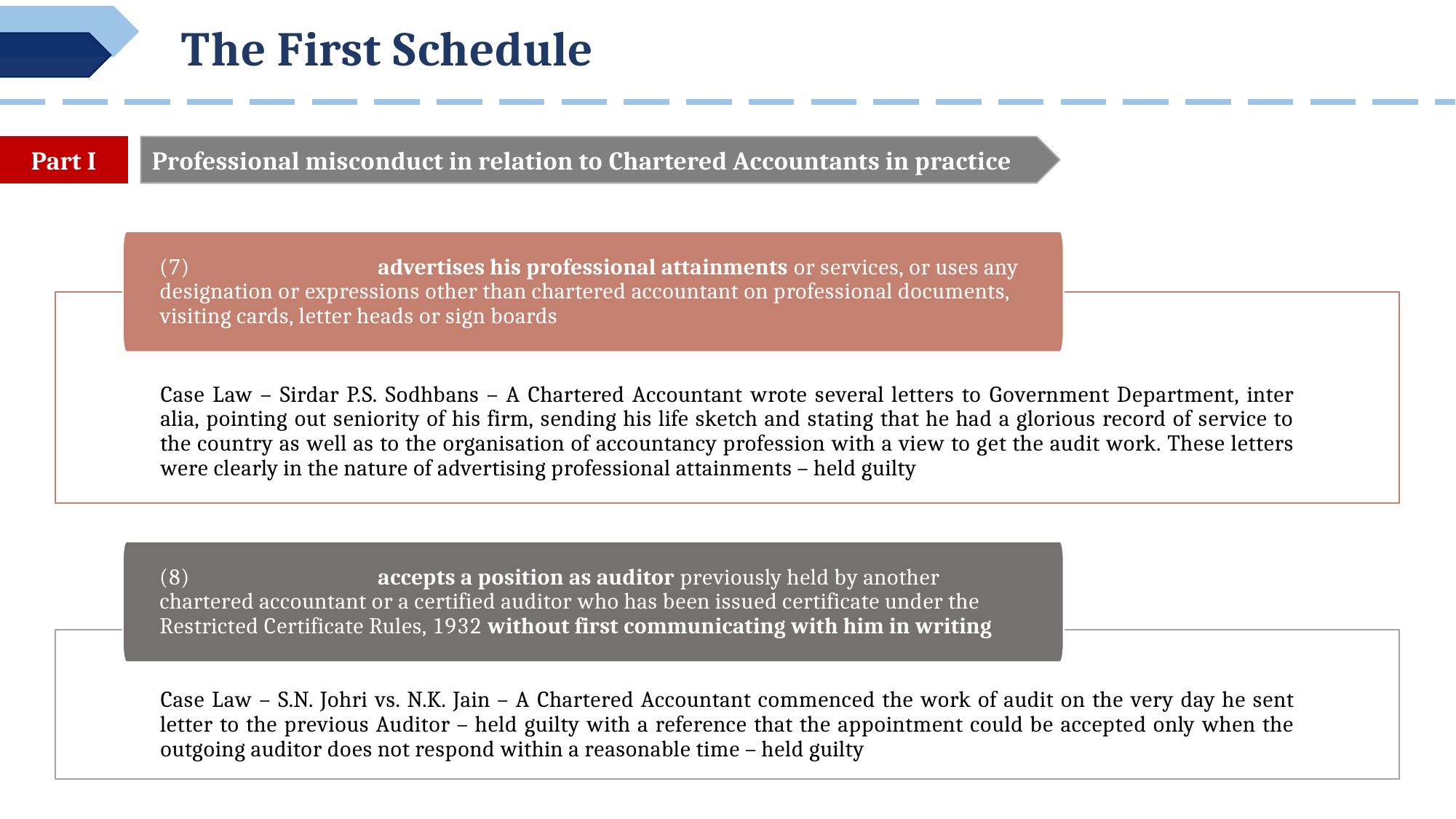

The First Schedule

Part I
Professional misconduct in relation to Chartered Accountants in practice
(7)		advertises his professional attainments or services, or uses any designation or expressions other than chartered accountant on professional documents, visiting cards, letter heads or sign boards

Case Law – Sirdar P.S. Sodhbans – A Chartered Accountant wrote several letters to Government Department, inter alia, pointing out seniority of his firm, sending his life sketch and stating that he had a glorious record of service to the country as well as to the organisation of accountancy profession with a view to get the audit work. These letters were clearly in the nature of advertising professional attainments – held guilty

(8)		accepts a position as auditor previously held by another chartered accountant or a certified auditor who has been issued certificate under the Restricted Certificate Rules, 1932 without first communicating with him in writing

Case Law – S.N. Johri vs. N.K. Jain – A Chartered Accountant commenced the work of audit on the very day he sent letter to the previous Auditor – held guilty with a reference that the appointment could be accepted only when the outgoing auditor does not respond within a reasonable time – held guilty